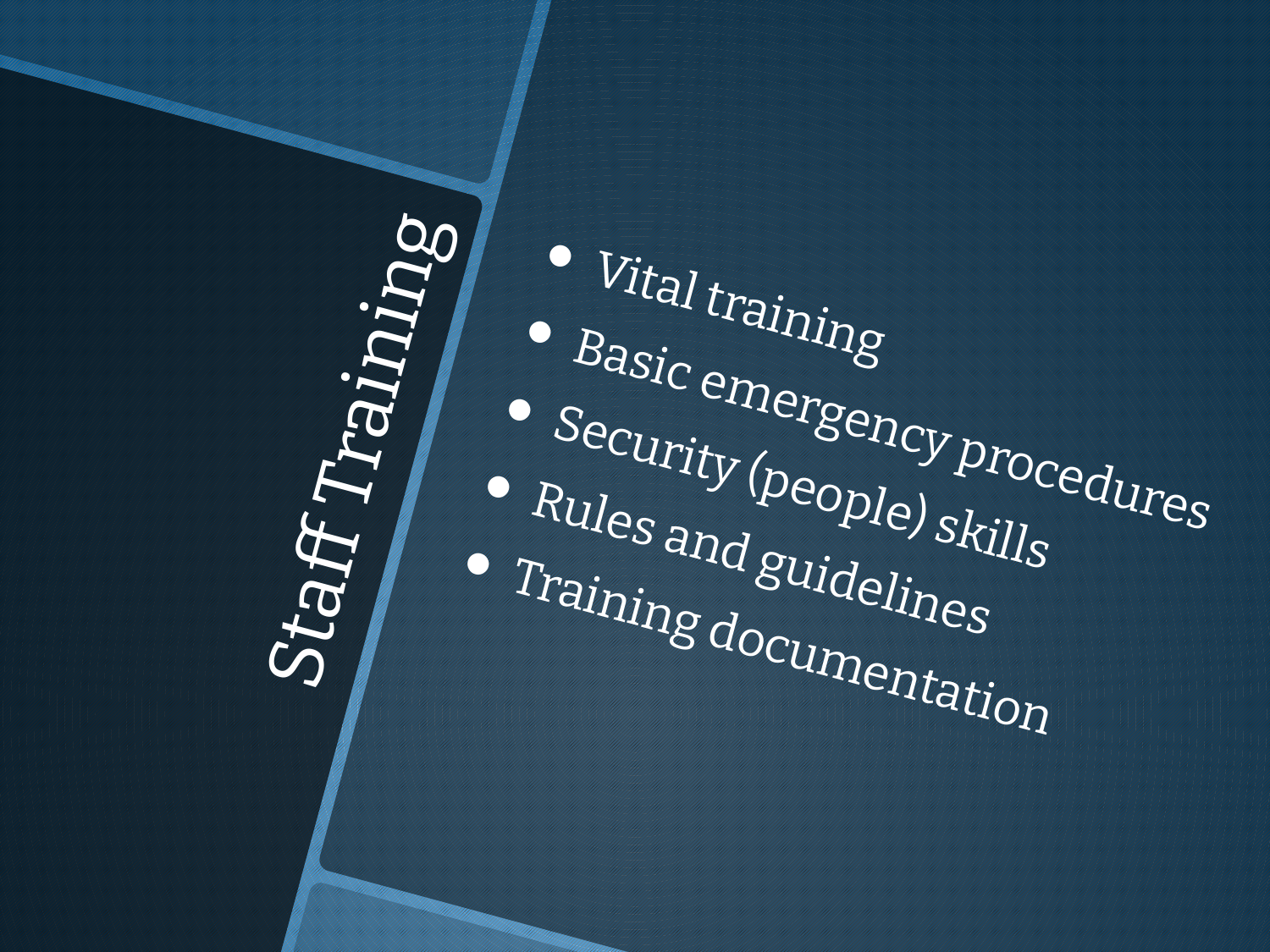

Vital training
Basic emergency procedures
Security (people) skills
Rules and guidelines
Training documentation
# Staff Training